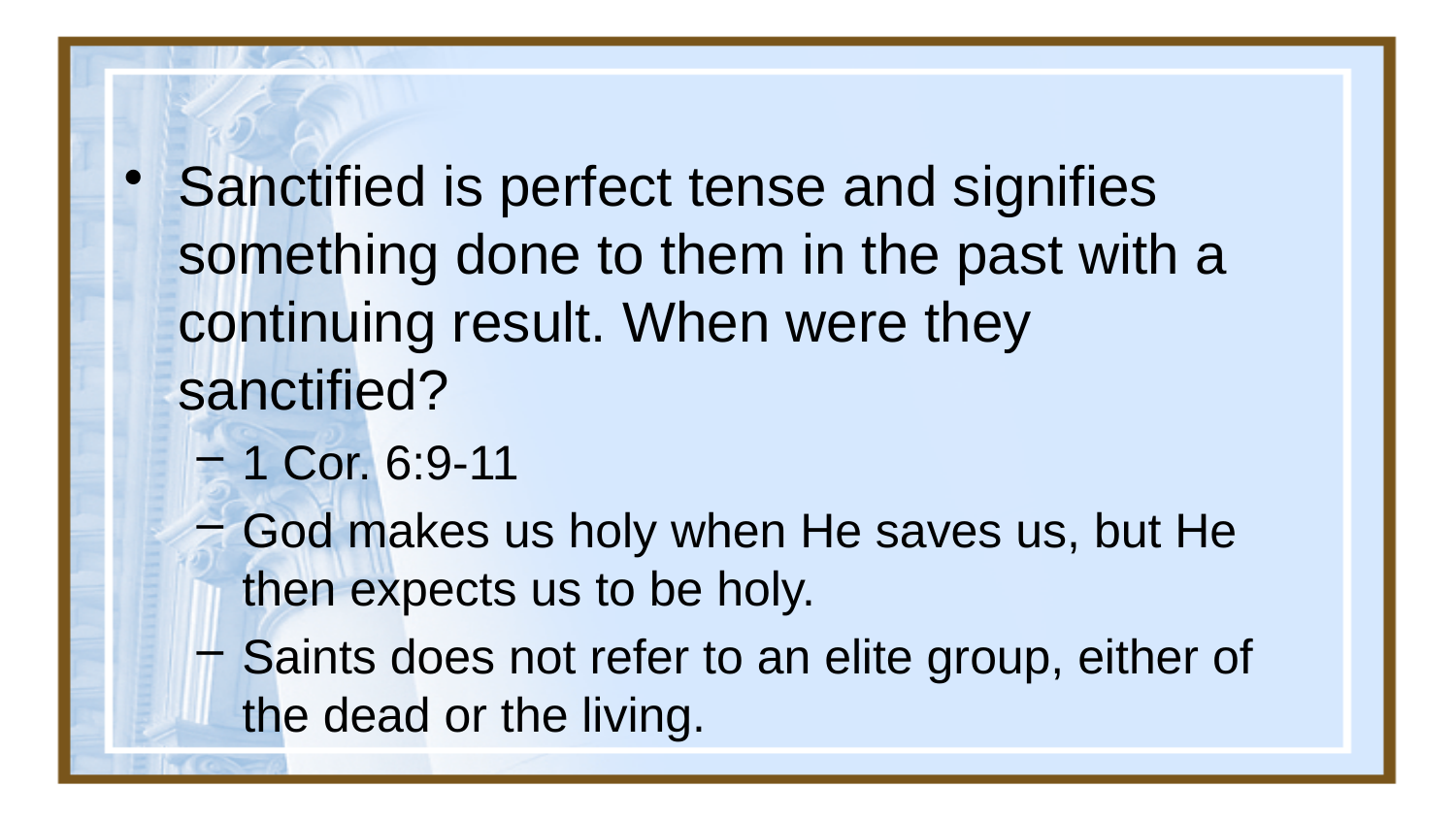

#
Sanctified is perfect tense and signifies something done to them in the past with a continuing result. When were they sanctified?
1 Cor. 6:9-11
God makes us holy when He saves us, but He then expects us to be holy.
Saints does not refer to an elite group, either of the dead or the living.